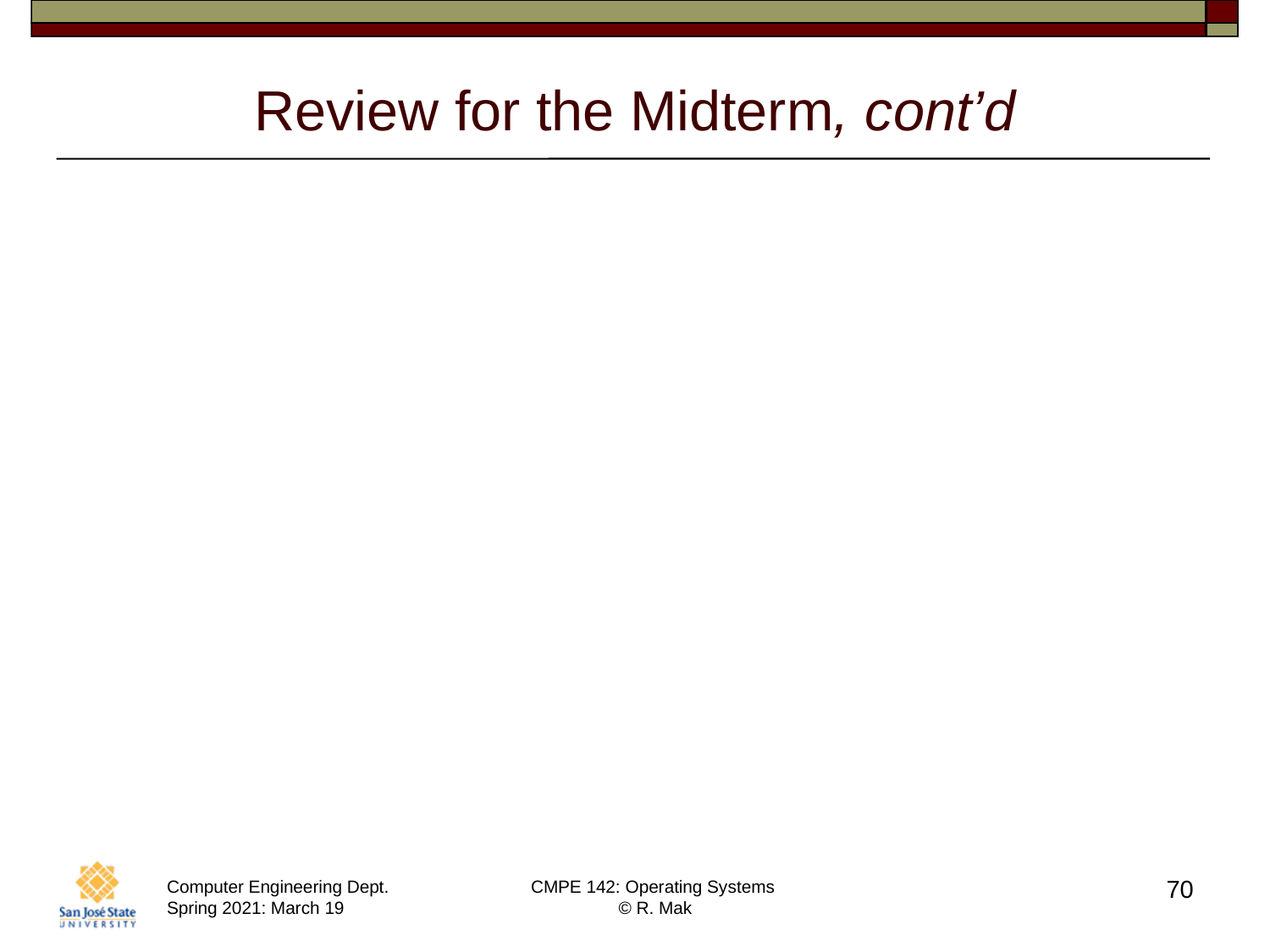

# Review for the Midterm, cont’d
Logical address format

Shared pages

Page replacement algorithms
FIFO: First-in first-out
Second chance
LRU: Least recently used
LFU: Least frequently used
MFU: Most frequently used
Random pick
Optimal
70